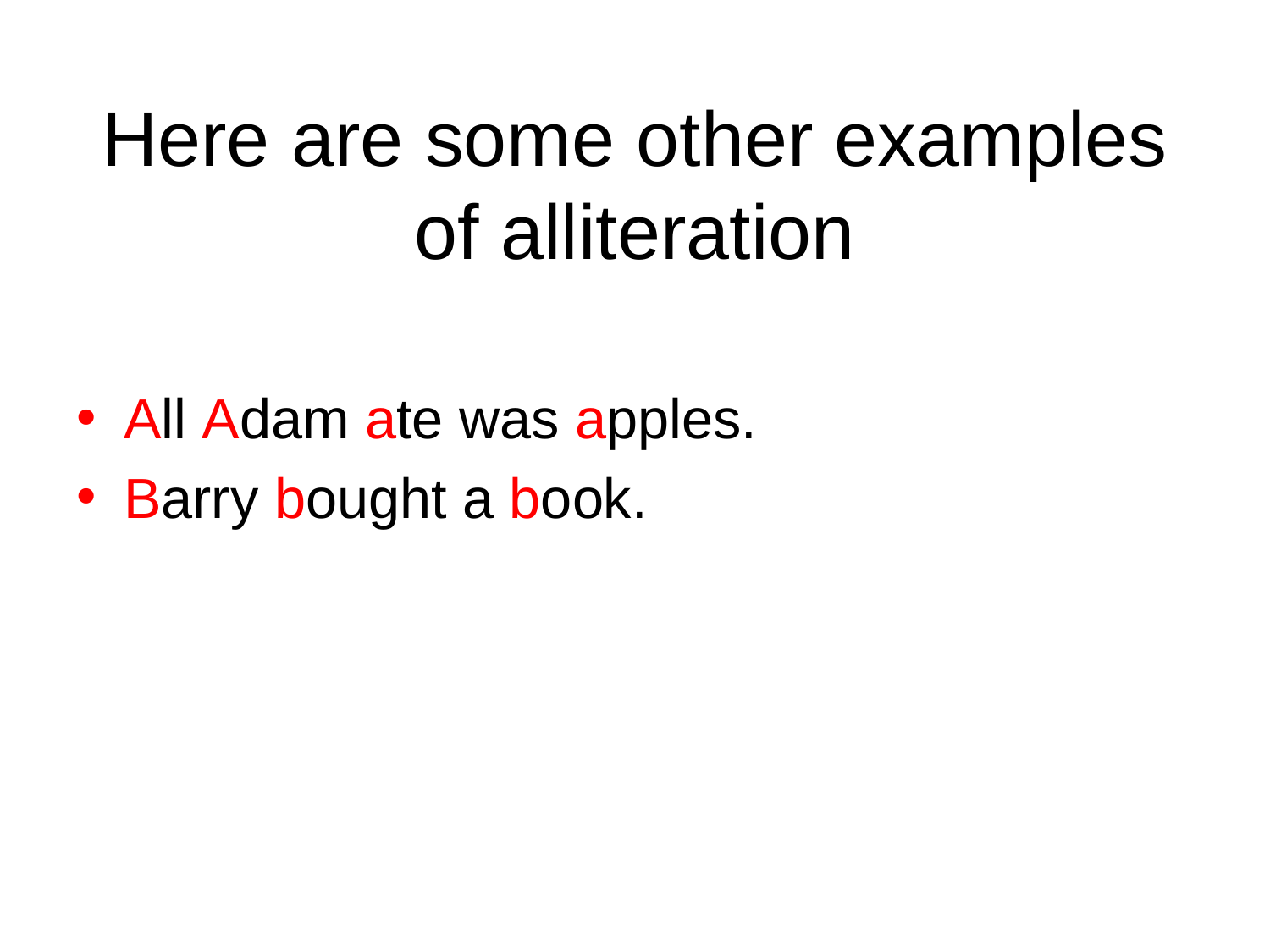

# Here are some other examples of alliteration
All Adam ate was apples.
Barry bought a book.